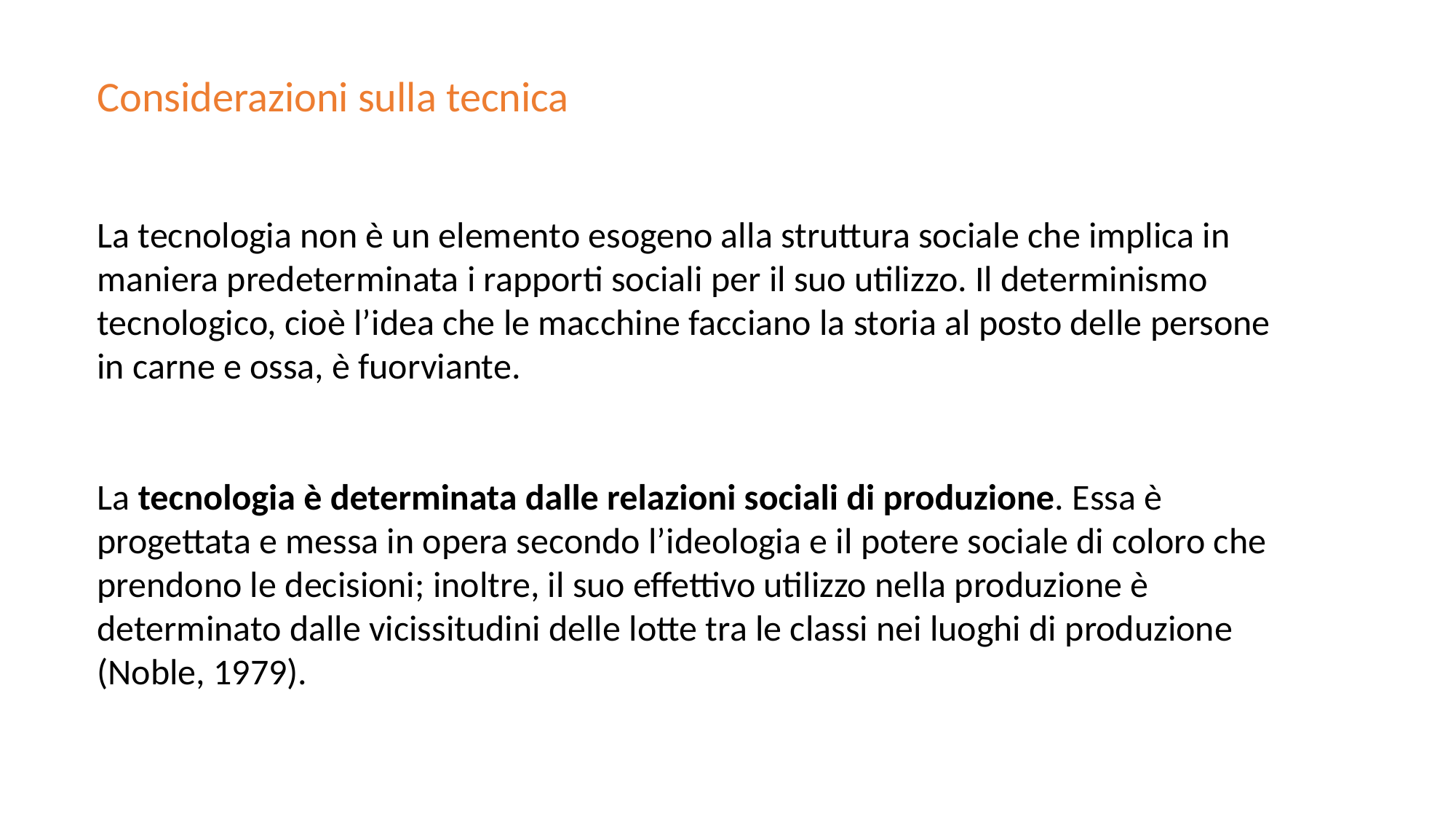

Considerazioni sulla tecnica
La tecnologia non è un elemento esogeno alla struttura sociale che implica in maniera predeterminata i rapporti sociali per il suo utilizzo. Il determinismo tecnologico, cioè l’idea che le macchine facciano la storia al posto delle persone in carne e ossa, è fuorviante.

La tecnologia è determinata dalle relazioni sociali di produzione. Essa è progettata e messa in opera secondo l’ideologia e il potere sociale di coloro che prendono le decisioni; inoltre, il suo effettivo utilizzo nella produzione è determinato dalle vicissitudini delle lotte tra le classi nei luoghi di produzione (Noble, 1979).